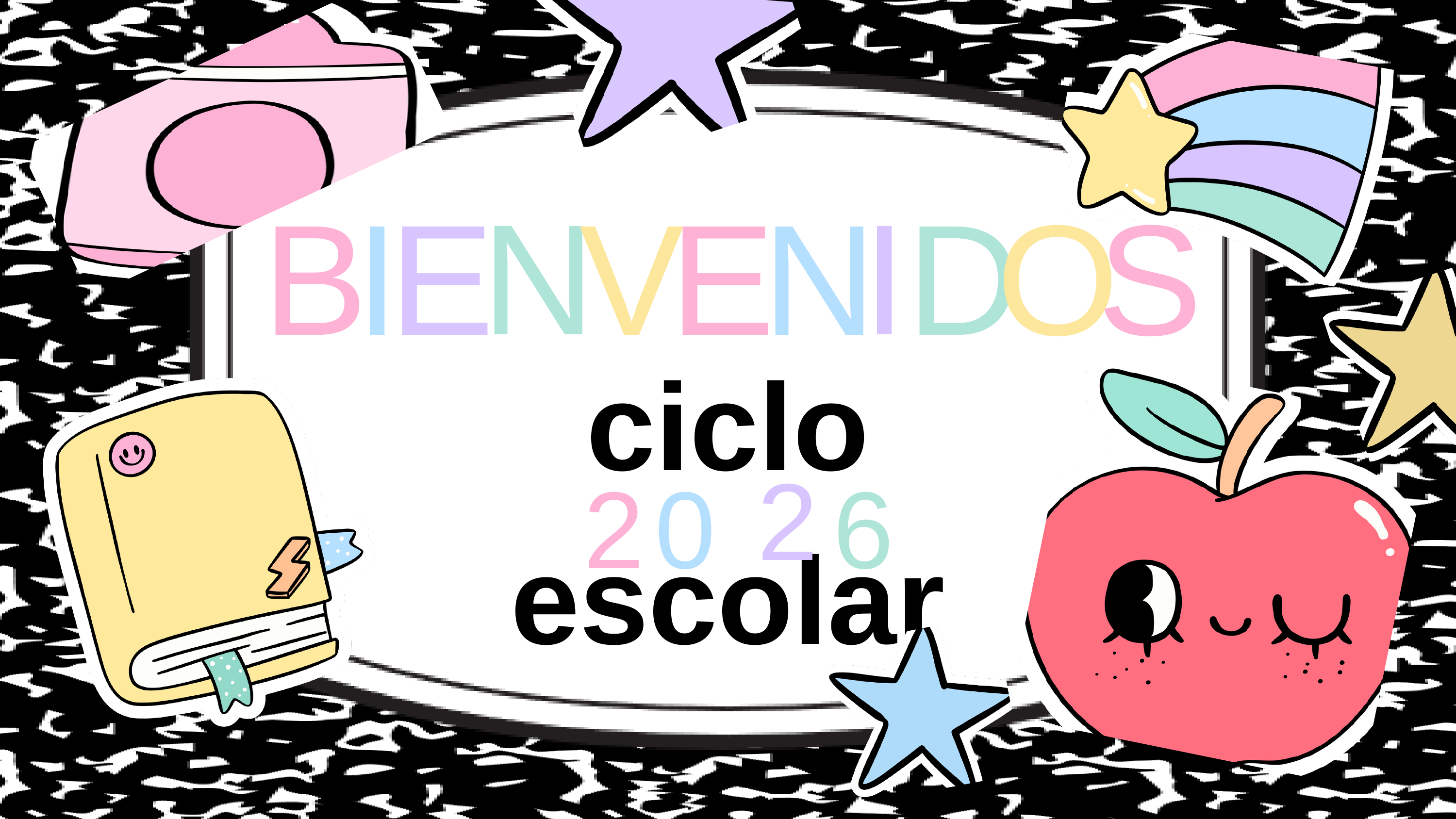

N
I
B
I
E
V
E
N
D
O
S
ciclo escolar

2
2
0
6